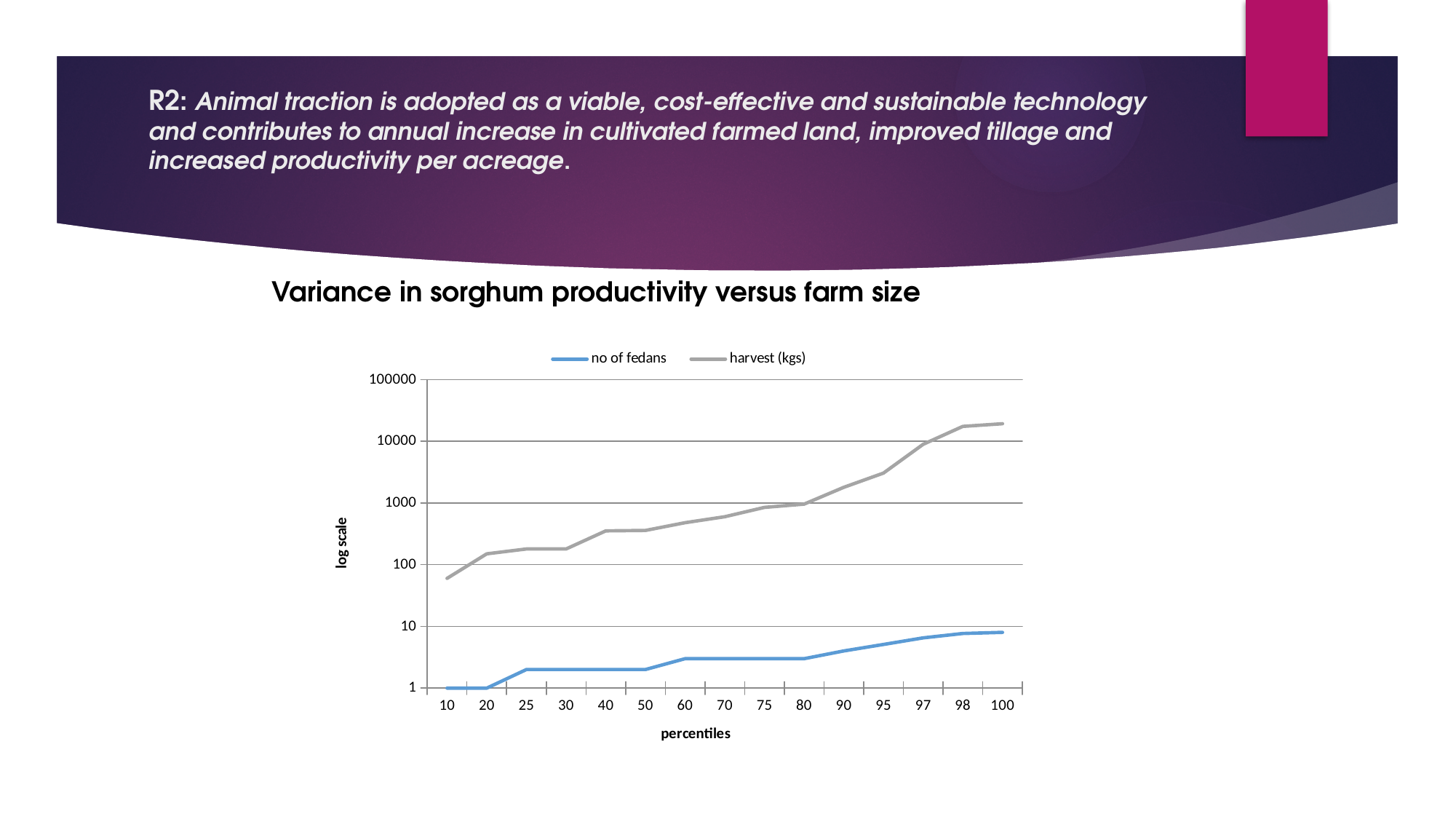

# R2: Animal traction is adopted as a viable, cost-effective and sustainable technology and contributes to annual increase in cultivated farmed land, improved tillage and increased productivity per acreage.
Variance in sorghum productivity versus farm size

### Chart

| Category | no of fedans | harvest (kgs) |
|---|---|---|
| 10 | 1.0 | 60.0 |
| 20 | 1.0 | 150.0 |
| 25 | 2.0 | 180.0 |
| 30 | 2.0 | 180.0 |
| 40 | 2.0 | 354.0 |
| 50 | 2.0 | 360.0 |
| 60 | 3.0 | 480.0 |
| 70 | 3.0 | 600.0 |
| 75 | 3.0 | 850.0 |
| 80 | 3.0 | 960.0 |
| 90 | 4.0 | 1800.0 |
| 95 | 5.1 | 3058.0 |
| 97 | 6.52 | 8954.0 |
| 98 | 7.68 | 17466.0 |
| 100 | 8.0 | 19290.0 |